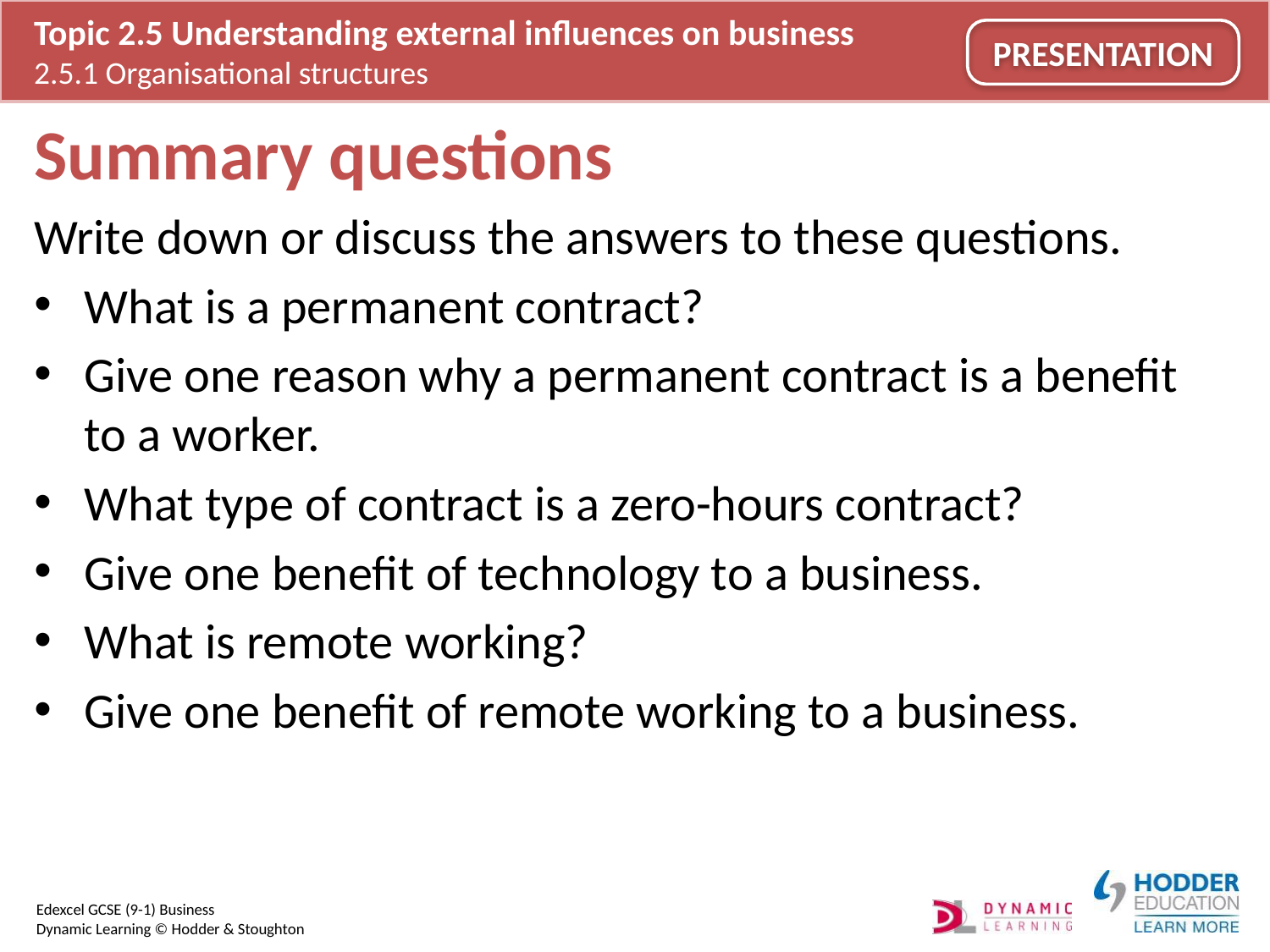

# Summary questions
Write down or discuss the answers to these questions.
What is a permanent contract?
Give one reason why a permanent contract is a benefit to a worker.
What type of contract is a zero-hours contract?
Give one benefit of technology to a business.
What is remote working?
Give one benefit of remote working to a business.